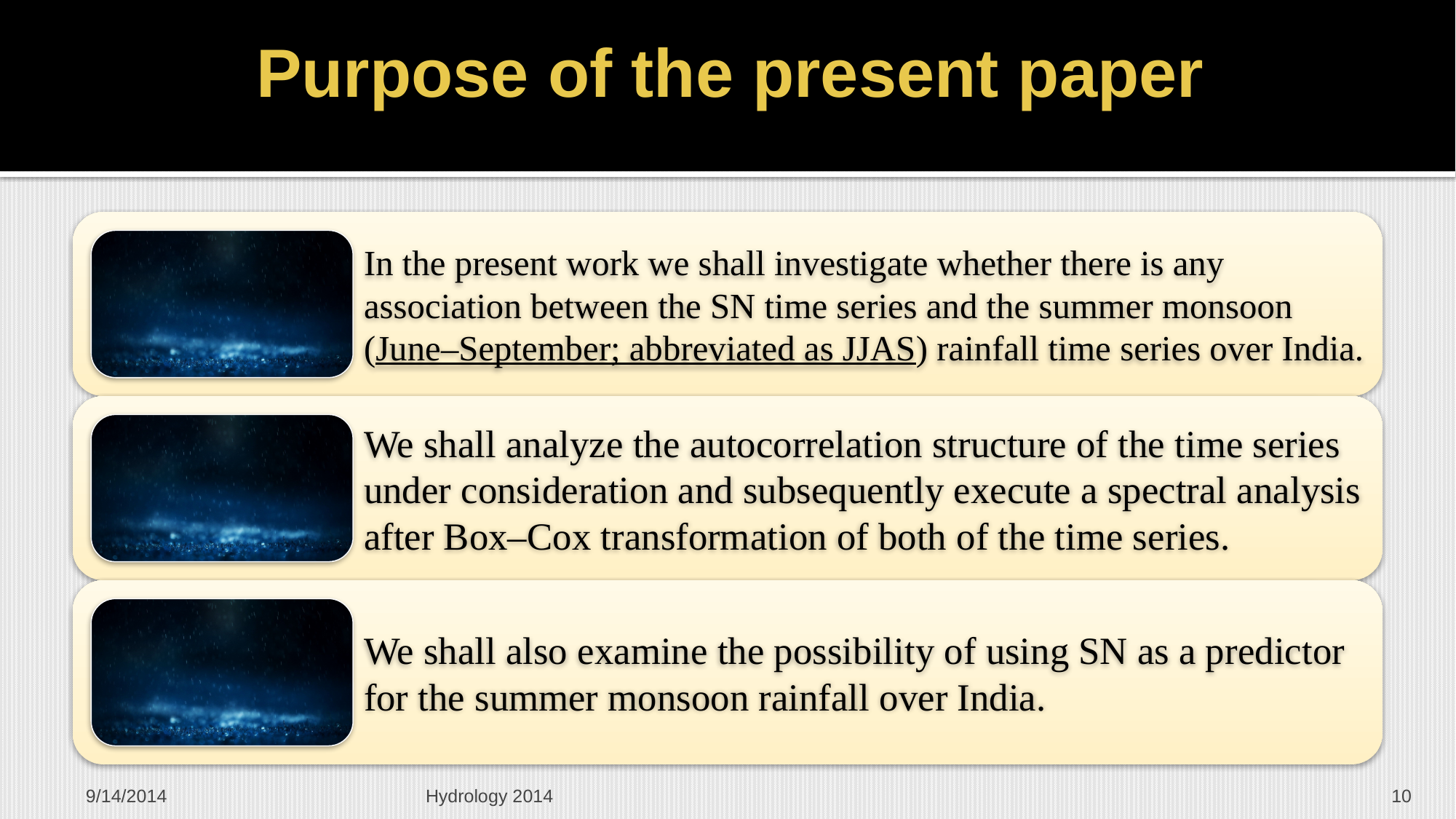

# Purpose of the present paper
In the present work we shall investigate whether there is any association between the SN time series and the summer monsoon (June–September; abbreviated as JJAS) rainfall time series over India.
We shall analyze the autocorrelation structure of the time series under consideration and subsequently execute a spectral analysis after Box–Cox transformation of both of the time series.
We shall also examine the possibility of using SN as a predictor for the summer monsoon rainfall over India.
9/14/2014
Hydrology 2014
10